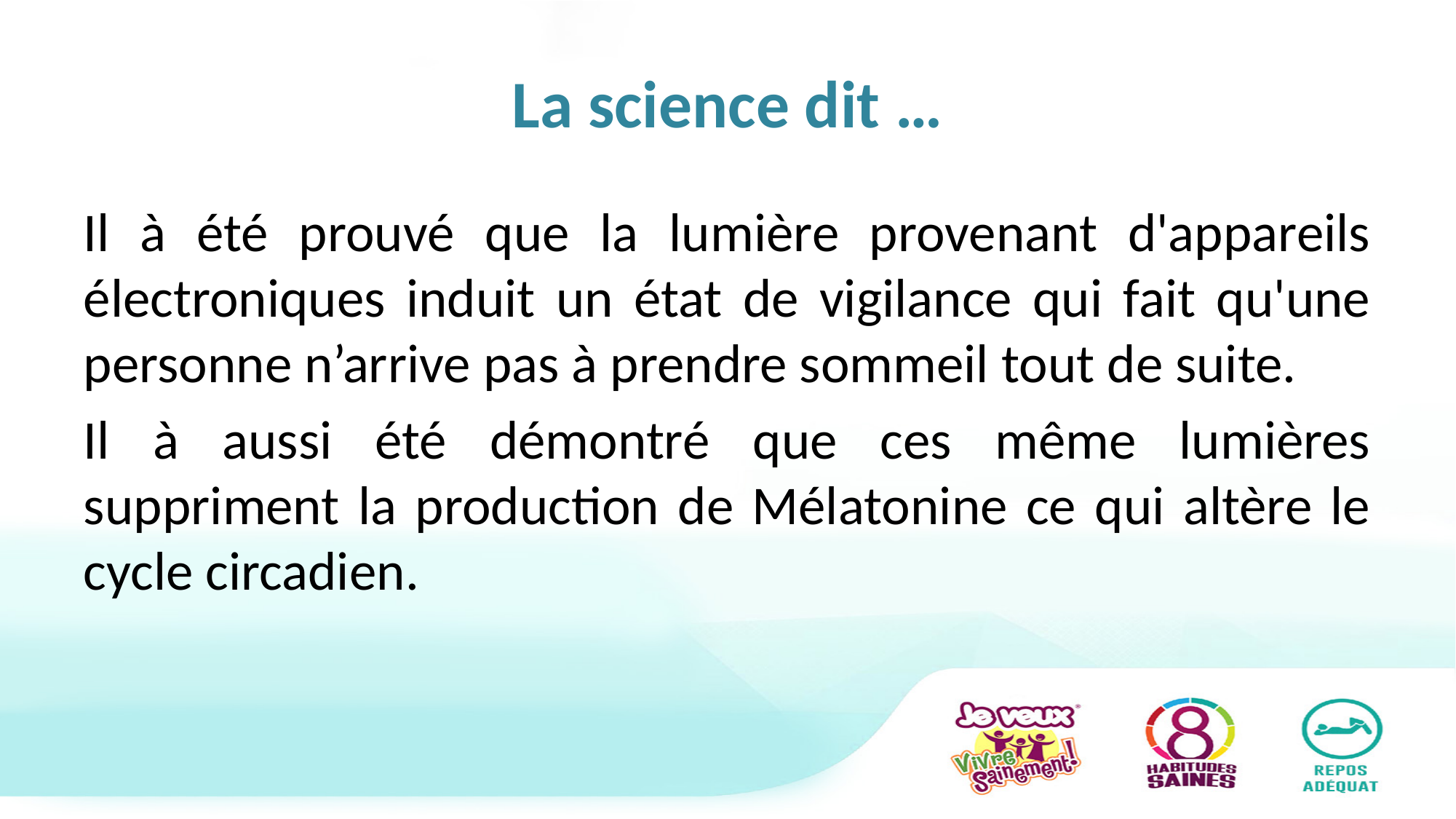

# La science dit …
Il à été prouvé que la lumière provenant d'appareils électroniques induit un état de vigilance qui fait qu'une personne n’arrive pas à prendre sommeil tout de suite.
Il à aussi été démontré que ces même lumières suppriment la production de Mélatonine ce qui altère le cycle circadien.